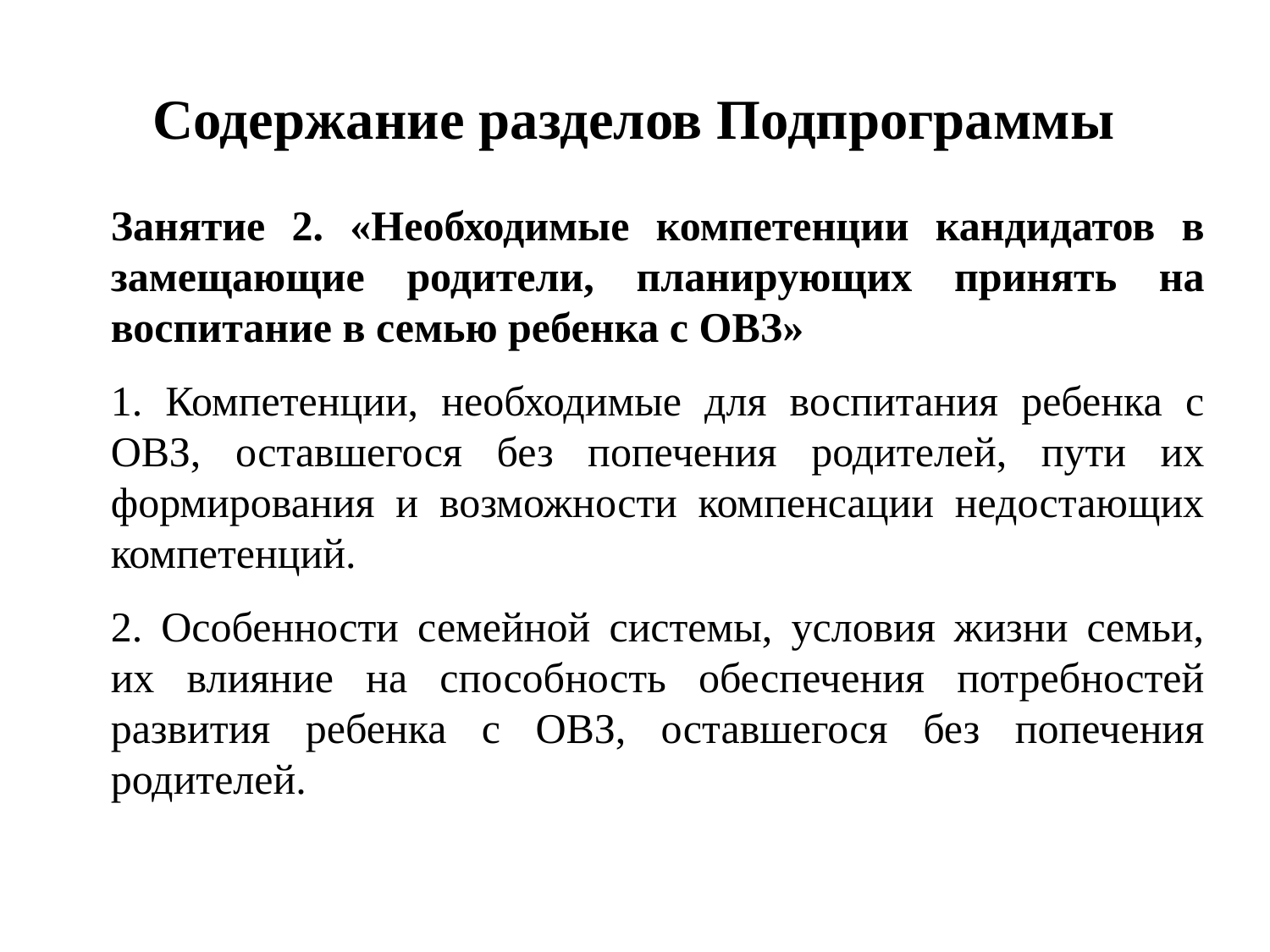

Содержание разделов Подпрограммы
	Занятие 2. «Необходимые компетенции кандидатов в замещающие родители, планирующих принять на воспитание в семью ребенка с ОВЗ»
	1. Компетенции, необходимые для воспитания ребенка с ОВЗ, оставшегося без попечения родителей, пути их формирования и возможности компенсации недостающих компетенций.
	2. Особенности семейной системы, условия жизни семьи, их влияние на способность обеспечения потребностей развития ребенка с ОВЗ, оставшегося без попечения родителей.